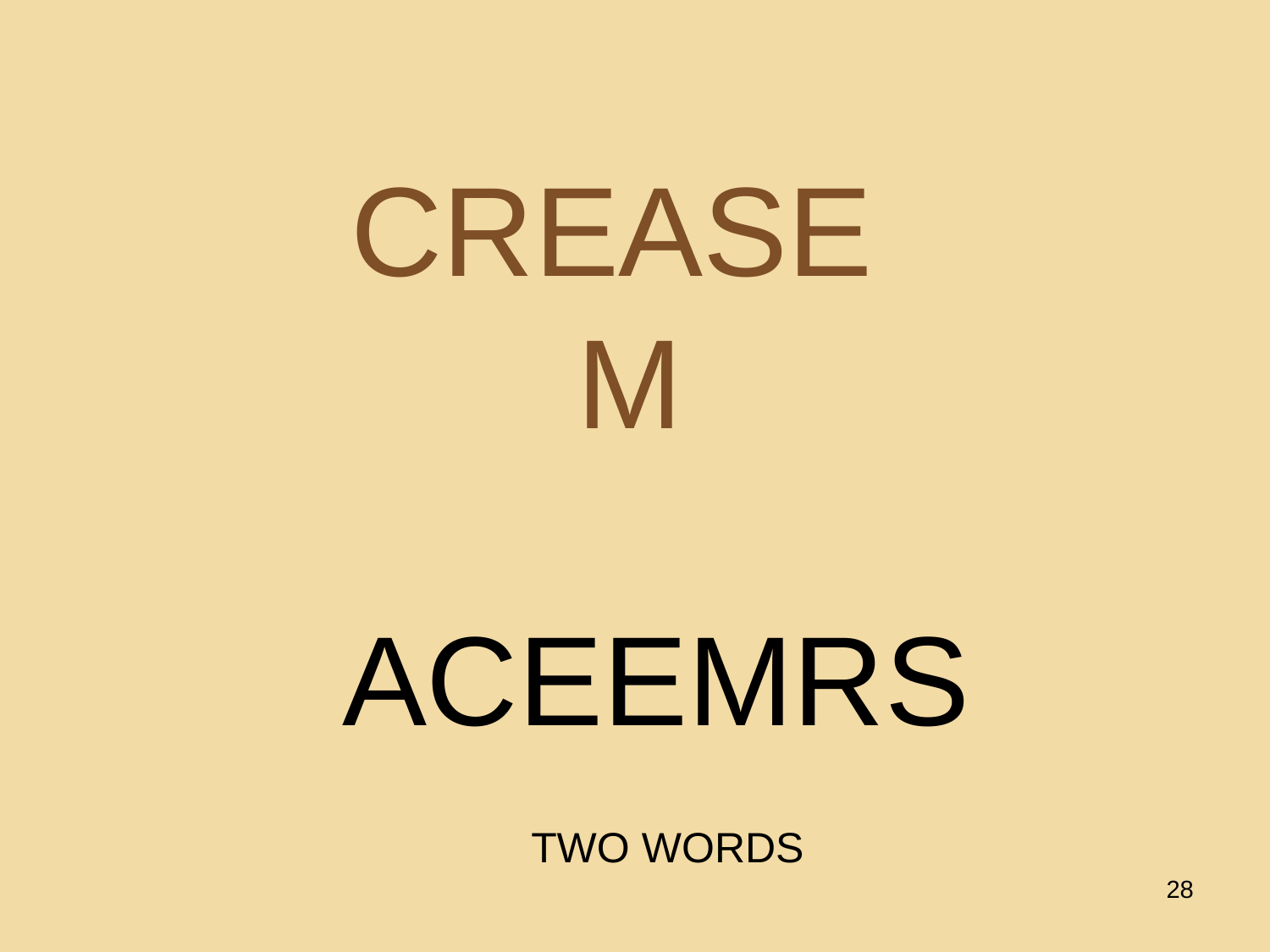

# CREASE M
ACEEMRS
TWO WORDS
28